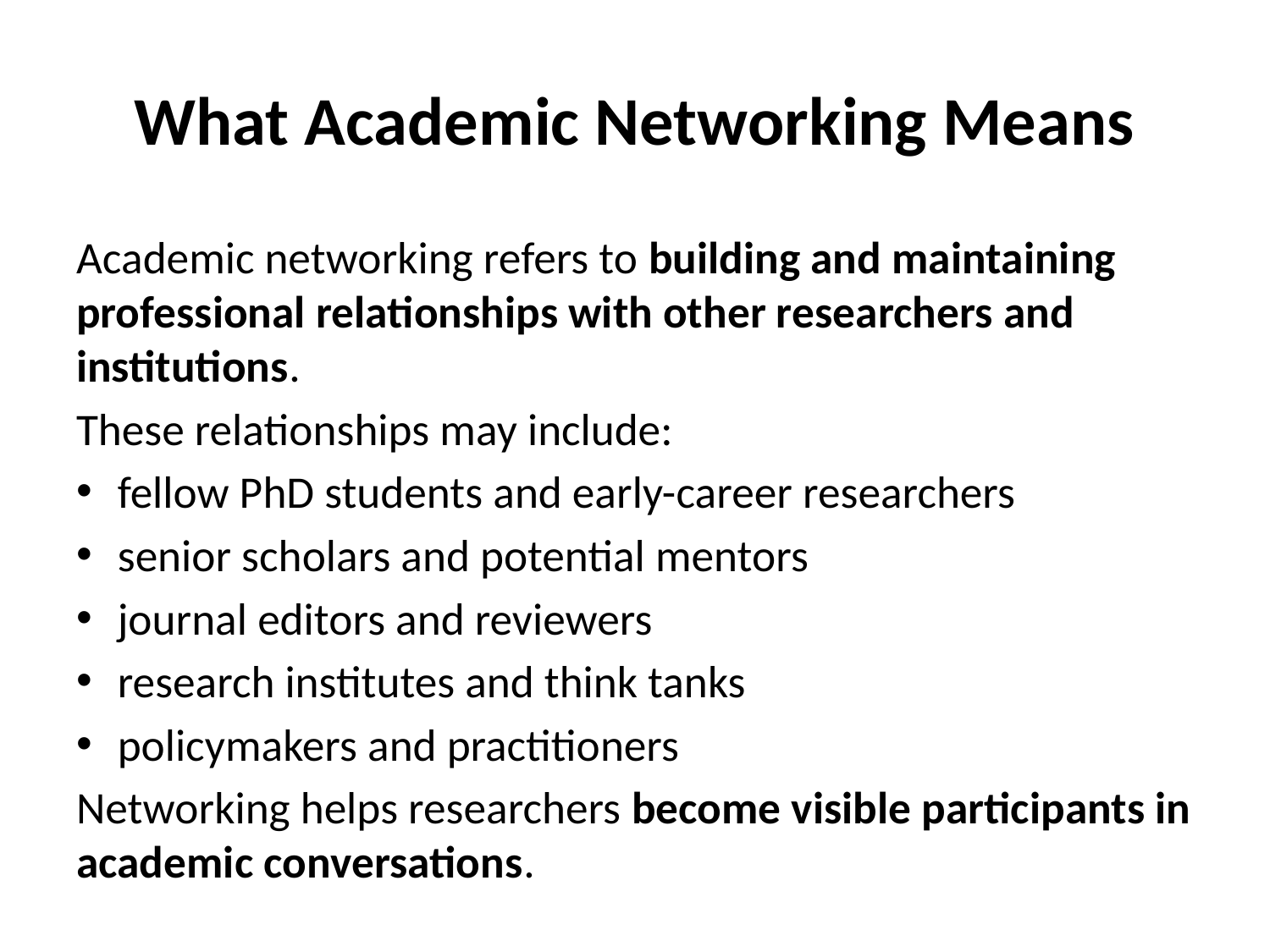

# What Academic Networking Means
Academic networking refers to building and maintaining professional relationships with other researchers and institutions.
These relationships may include:
fellow PhD students and early-career researchers
senior scholars and potential mentors
journal editors and reviewers
research institutes and think tanks
policymakers and practitioners
Networking helps researchers become visible participants in academic conversations.